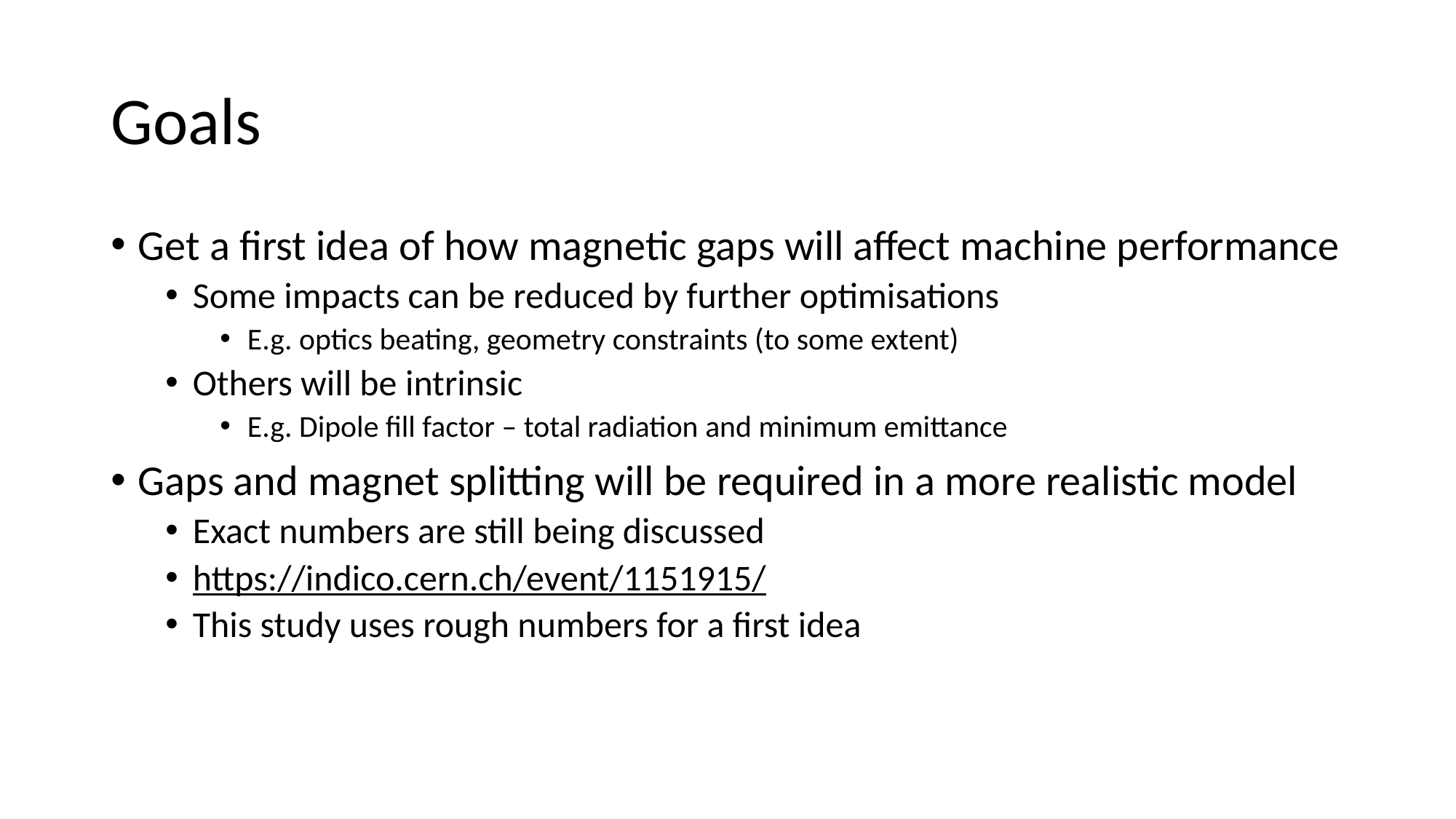

# Goals
Get a first idea of how magnetic gaps will affect machine performance
Some impacts can be reduced by further optimisations
E.g. optics beating, geometry constraints (to some extent)
Others will be intrinsic
E.g. Dipole fill factor – total radiation and minimum emittance
Gaps and magnet splitting will be required in a more realistic model
Exact numbers are still being discussed
https://indico.cern.ch/event/1151915/
This study uses rough numbers for a first idea